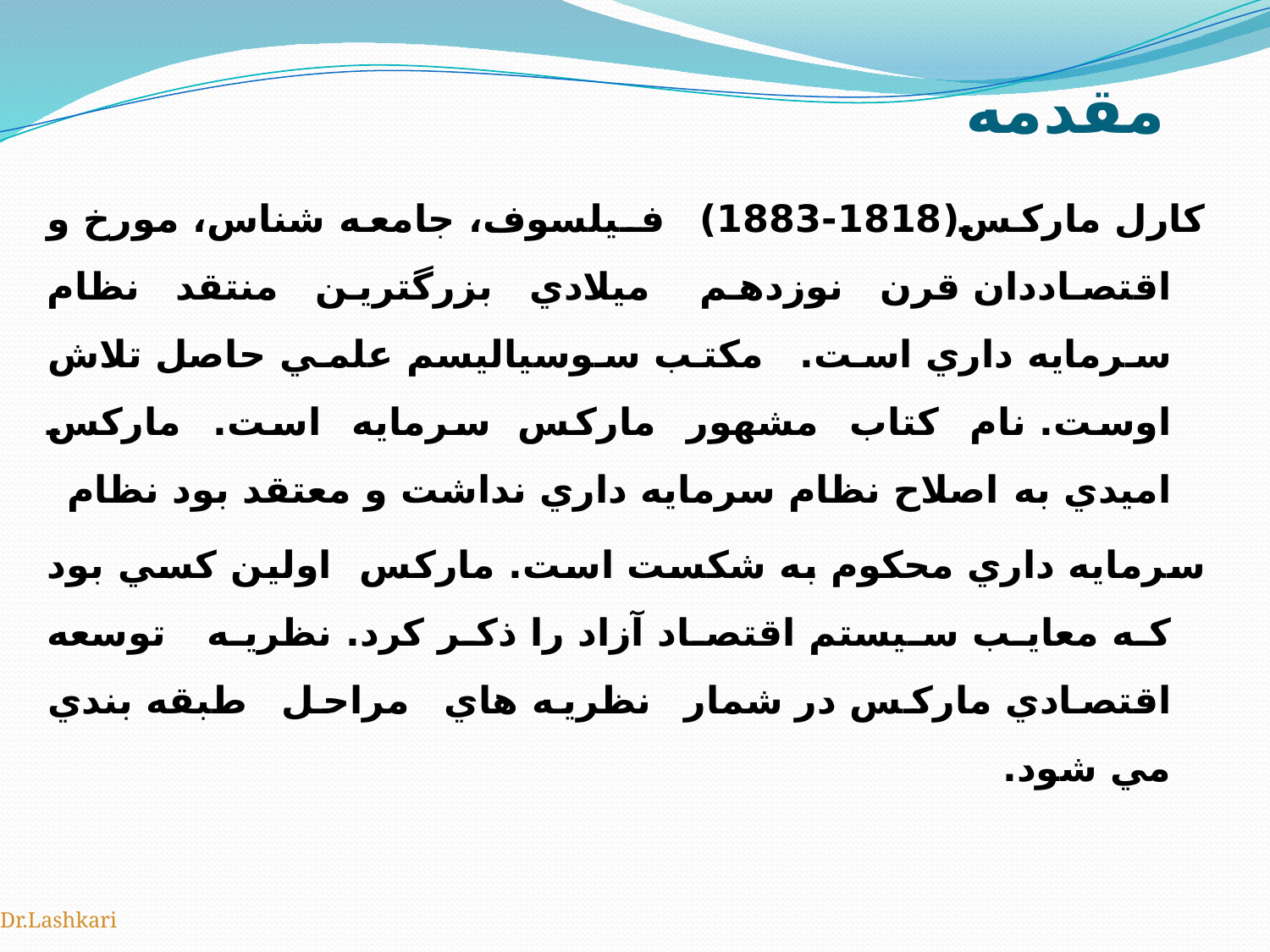

# مقدمه
كارل ماركس(1818-1883)  فـيلسوف، جامعه شناس، مورخ و اقتصاددان قرن  نوزدهم   ميلادي  بزرگترين  منتقد  نظام سرمايه داري است.  مكتب سوسياليسم علمي حاصل تلاش اوست. نام  كتاب  مشهور  ماركس  سرمايه  است.  ماركس اميدي به اصلاح نظام سرمايه داري نداشت و معتقد بود نظام
سرمايه داري محكوم به شكست است. ماركس  اولين كسي بود كه معايب سيستم اقتصاد آزاد را ذكر كرد. نظريه  توسعه اقتصادي ماركس در شمار  نظريه هاي  مراحل  طبقه بندي مي شود.
Dr.Lashkari